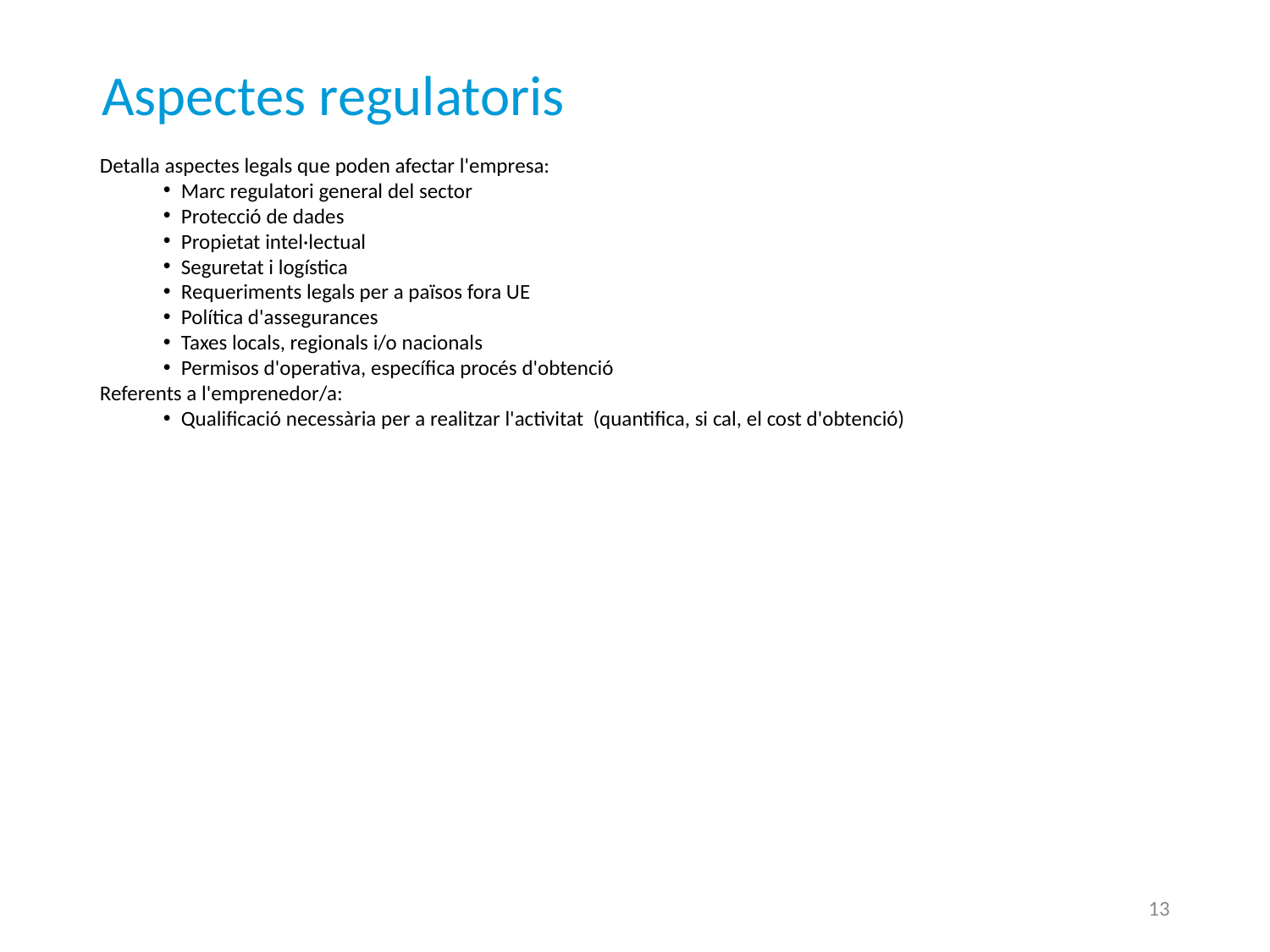

# Aspectes regulatoris
Detalla aspectes legals que poden afectar l'empresa:
Marc regulatori general del sector
Protecció de dades
Propietat intel·lectual
Seguretat i logística
Requeriments legals per a països fora UE
Política d'assegurances
Taxes locals, regionals i/o nacionals
Permisos d'operativa, específica procés d'obtenció
Referents a l'emprenedor/a:
Qualificació necessària per a realitzar l'activitat  (quantifica, si cal, el cost d'obtenció)

13